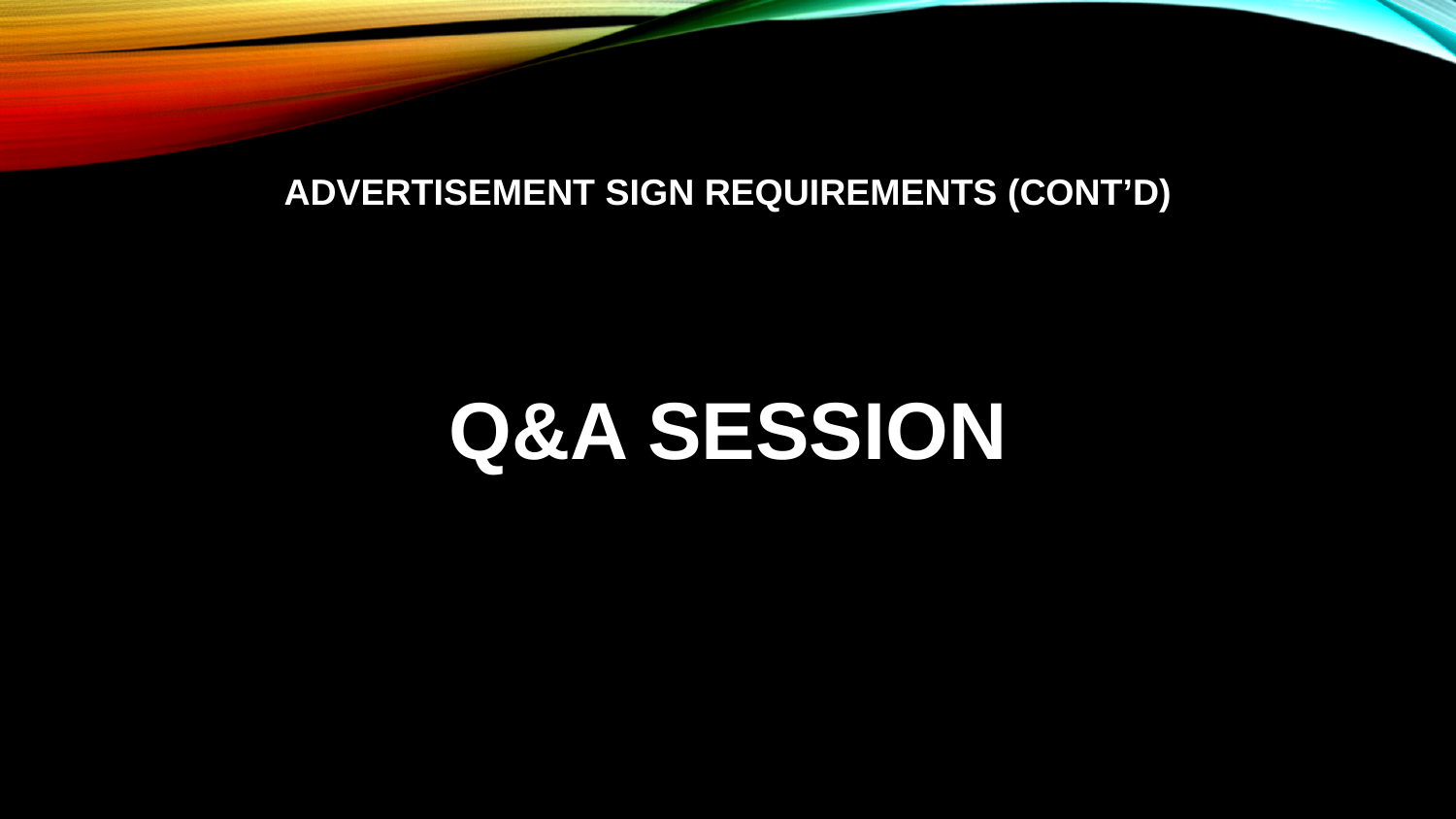

# ADVERTISEMENT sign requirements (cont’d)
Q&A SESSION